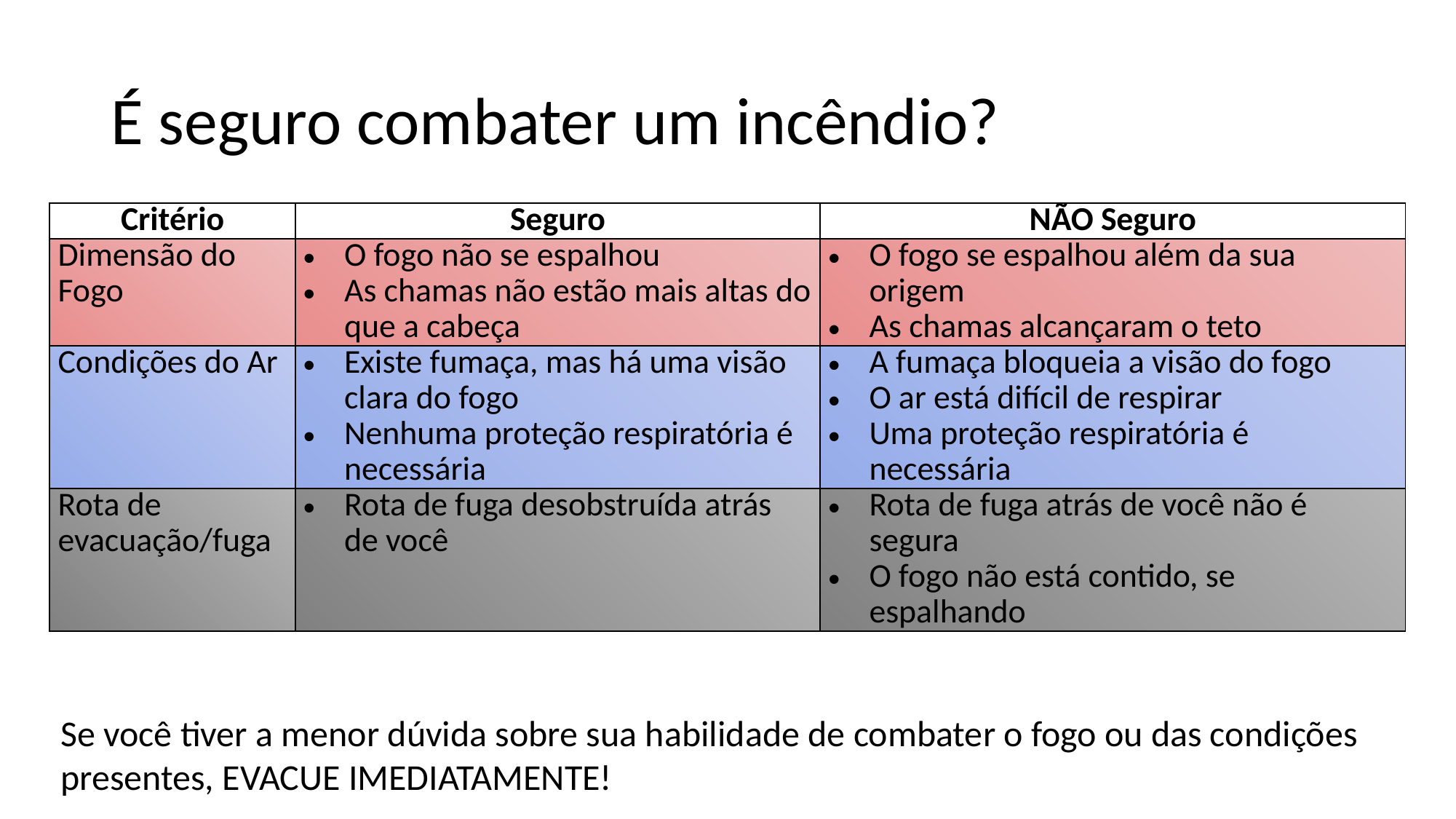

# É seguro combater um incêndio?
| Critério | Seguro | NÃO Seguro |
| --- | --- | --- |
| Dimensão do Fogo | O fogo não se espalhou As chamas não estão mais altas do que a cabeça | O fogo se espalhou além da sua origem As chamas alcançaram o teto |
| Condições do Ar | Existe fumaça, mas há uma visão clara do fogo Nenhuma proteção respiratória é necessária | A fumaça bloqueia a visão do fogo O ar está difícil de respirar Uma proteção respiratória é necessária |
| Rota de evacuação/fuga | Rota de fuga desobstruída atrás de você | Rota de fuga atrás de você não é segura O fogo não está contido, se espalhando |
Se você tiver a menor dúvida sobre sua habilidade de combater o fogo ou das condições presentes, EVACUE IMEDIATAMENTE!